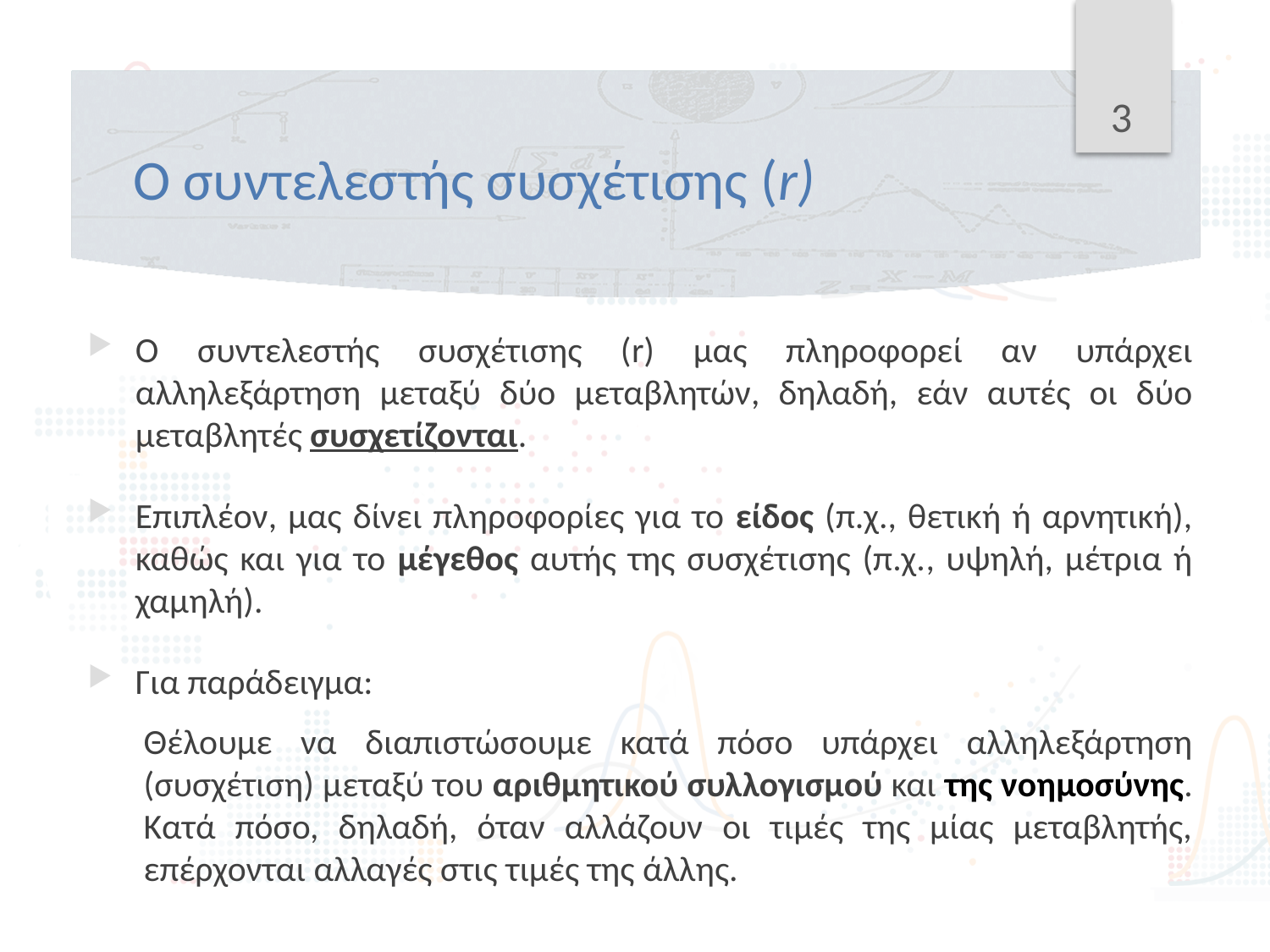

3
# Ο συντελεστής συσχέτισης (r)
Ο συντελεστής συσχέτισης (r) μας πληροφορεί αν υπάρχει αλληλεξάρτηση μεταξύ δύο μεταβλητών, δηλαδή, εάν αυτές οι δύο μεταβλητές συσχετίζονται.
Επιπλέον, μας δίνει πληροφορίες για το είδος (π.χ., θετική ή αρνητική), καθώς και για το μέγεθος αυτής της συσχέτισης (π.χ., υψηλή, μέτρια ή χαμηλή).
Για παράδειγμα:
Θέλουμε να διαπιστώσουμε κατά πόσο υπάρχει αλληλεξάρτηση (συσχέτιση) μεταξύ του αριθμητικού συλλογισμού και της νοημοσύνης. Κατά πόσο, δηλαδή, όταν αλλάζουν οι τιμές της μίας μεταβλητής, επέρχονται αλλαγές στις τιμές της άλλης.